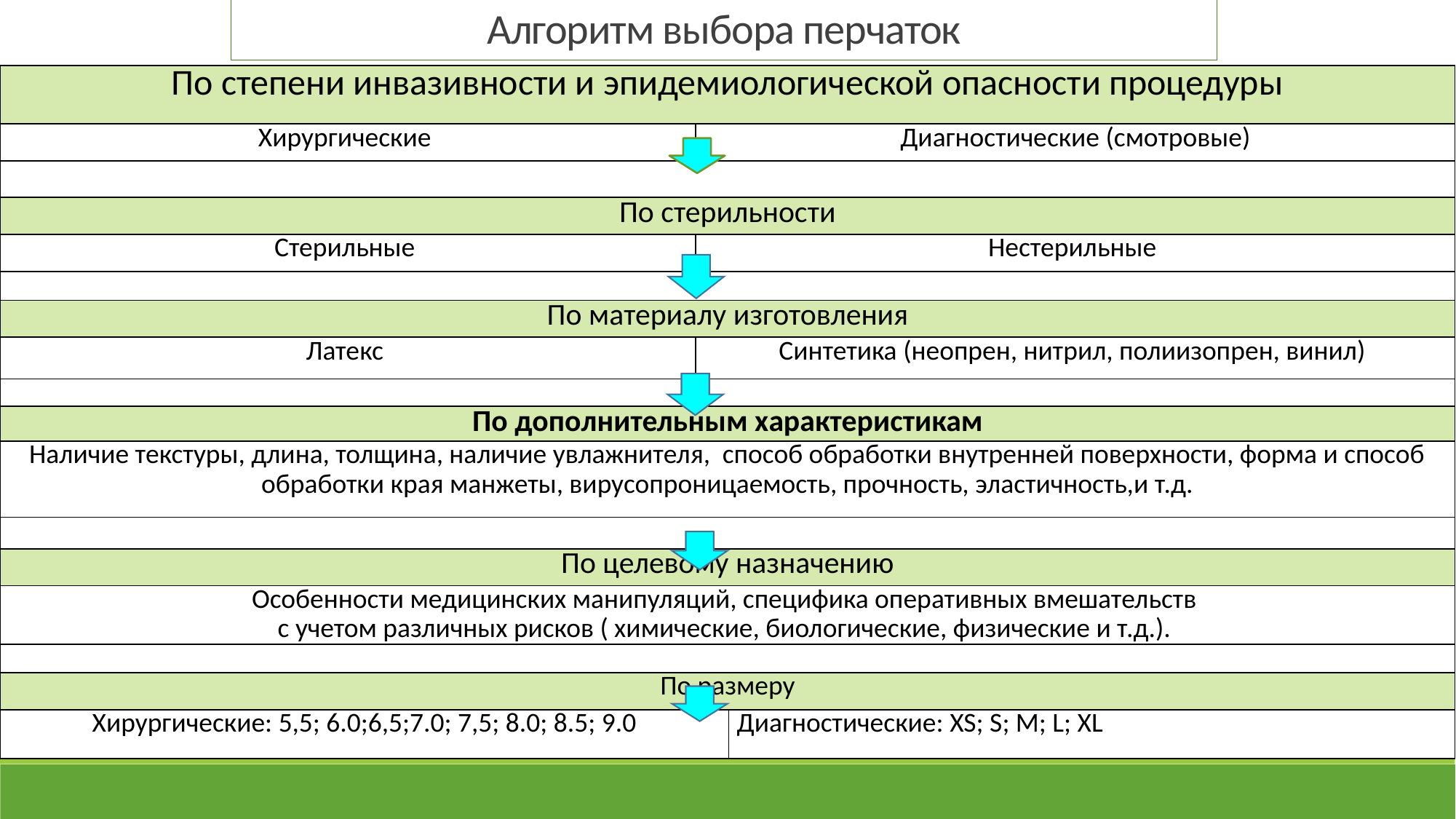

Алгоритм выбора перчаток
| По степени инвазивности и эпидемиологической опасности процедуры |  |  |
| --- | --- | --- |
| Хирургические | Диагностические (смотровые) |  |
|  |  |  |
| По стерильности |  |  |
| Стерильные | Нестерильные |  |
|  |  |  |
| По материалу изготовления |  |  |
| Латекс | Синтетика (неопрен, нитрил, полиизопрен, винил) |  |
|  |  |  |
| По дополнительным характеристикам |  |  |
| Наличие текстуры, длина, толщина, наличие увлажнителя, способ обработки внутренней поверхности, форма и способ обработки края манжеты, вирусопроницаемость, прочность, эластичность,и т.д. |  |  |
|  |  |  |
| По целевому назначению |  |  |
| Особенности медицинских манипуляций, специфика оперативных вмешательств с учетом различных рисков ( химические, биологические, физические и т.д.). |  |  |
|  |  |  |
| По размеру |  |  |
| Хирургические: 5,5; 6.0;6,5;7.0; 7,5; 8.0; 8.5; 9.0 |  | Диагностические: XS; S; M; L; XL |